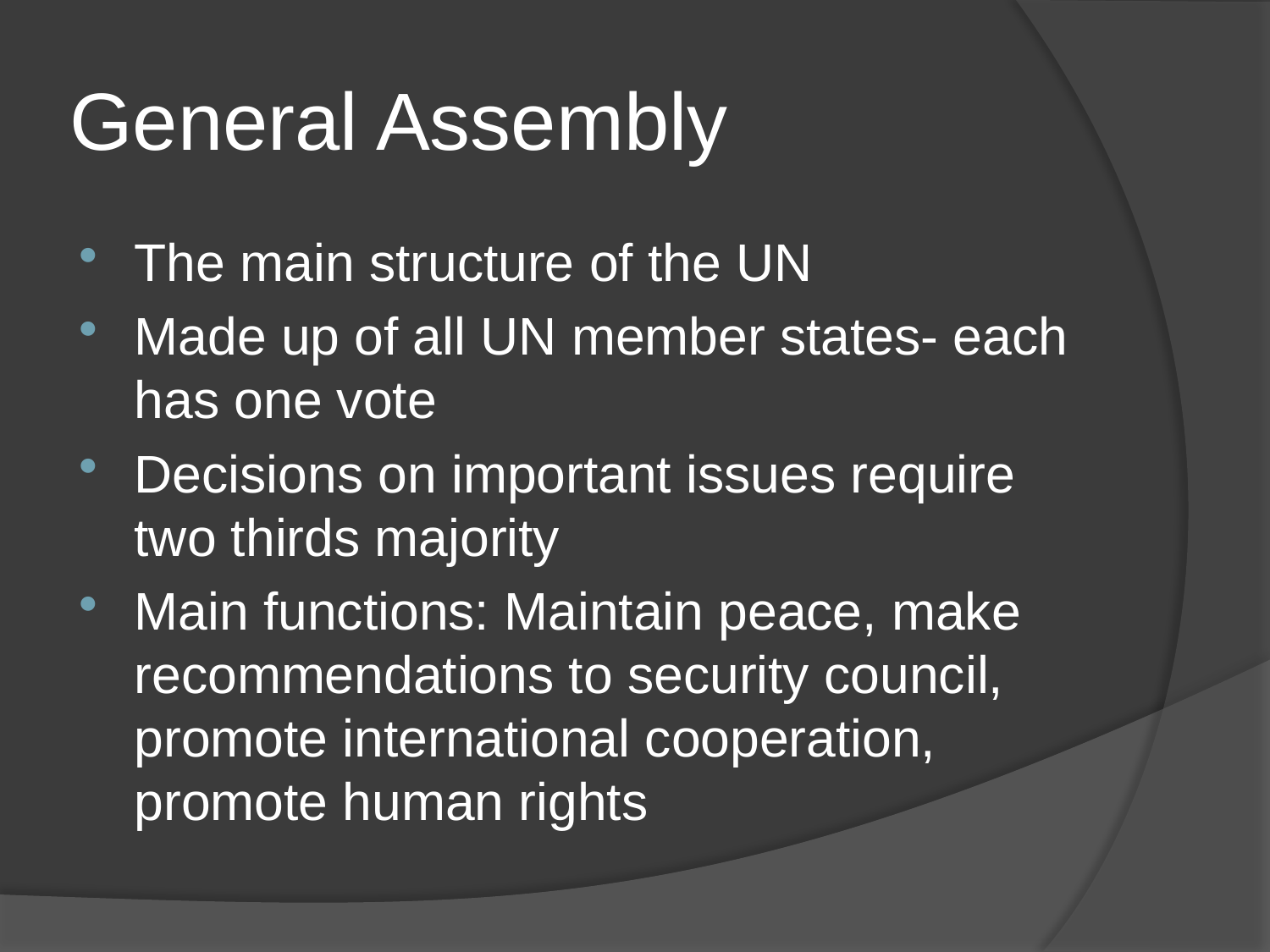

# General Assembly
The main structure of the UN
Made up of all UN member states- each has one vote
Decisions on important issues require two thirds majority
Main functions: Maintain peace, make recommendations to security council, promote international cooperation, promote human rights